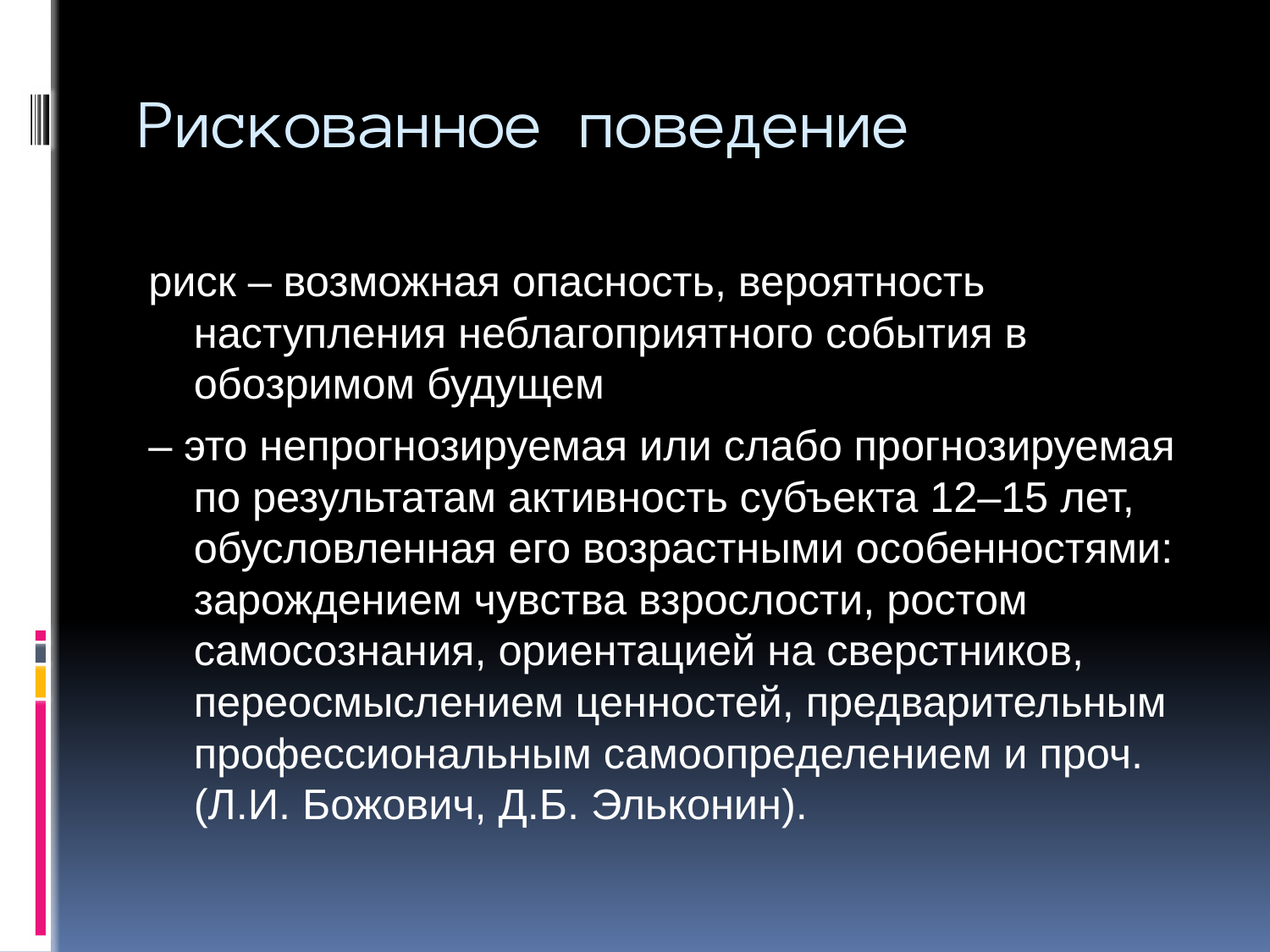

# Рискованное поведение
риск – возможная опасность, вероятность наступления неблагоприятного события в обозримом будущем
– это непрогнозируемая или слабо прогнозируемая по результатам активность субъекта 12–15 лет,  обусловленная его возрастными особенностями: зарождением чувства взрослости, ростом самосознания, ориентацией на сверстников, переосмыслением ценностей, предварительным профессиональным самоопределением и проч. (Л.И. Божович, Д.Б. Эльконин).